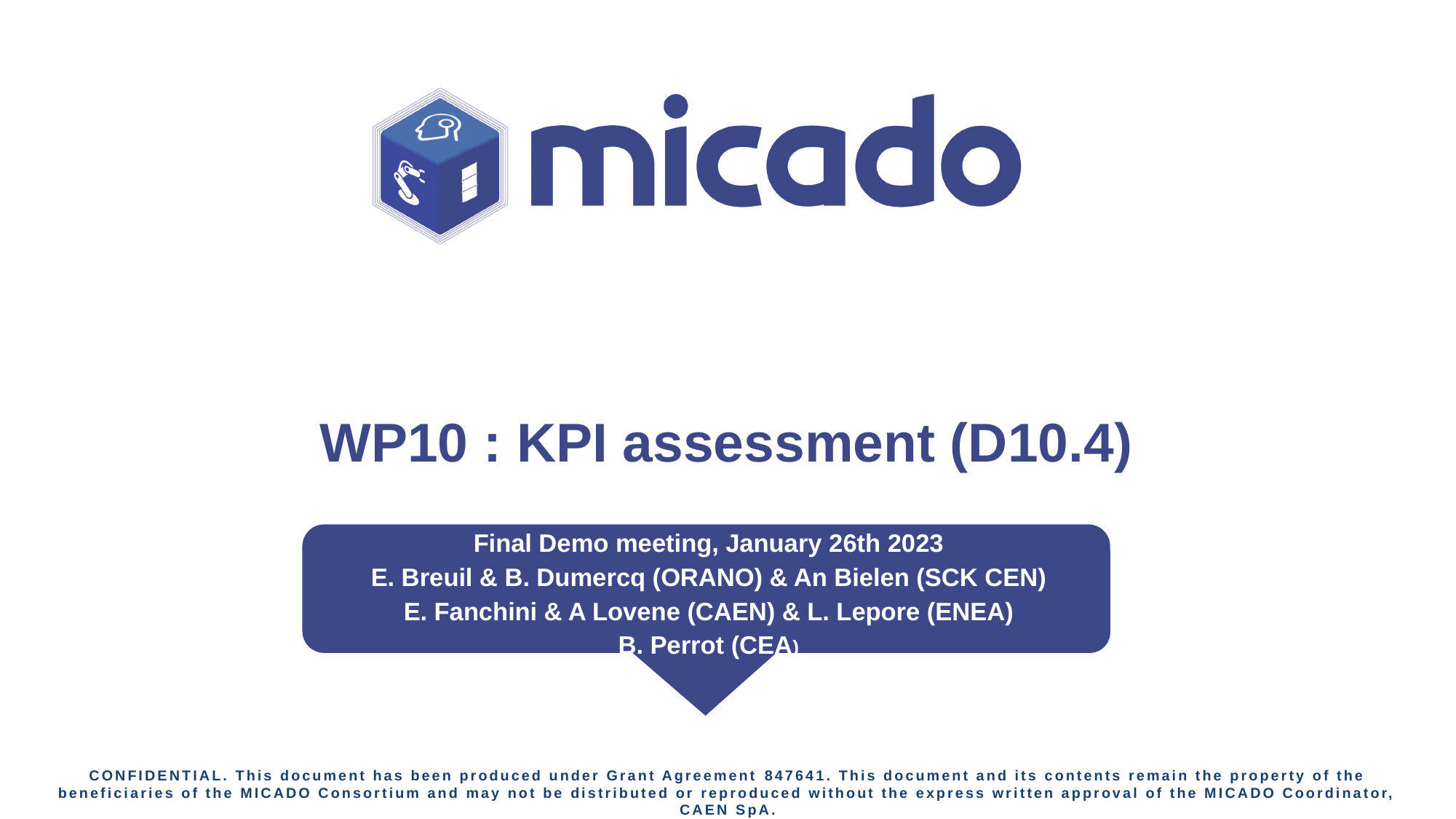

# WP10 : KPI assessment (D10.4)
Final Demo meeting, January 26th 2023
E. Breuil & B. Dumercq (ORANO) & An Bielen (SCK CEN)
E. Fanchini & A Lovene (CAEN) & L. Lepore (ENEA)
B. Perrot (CEA)